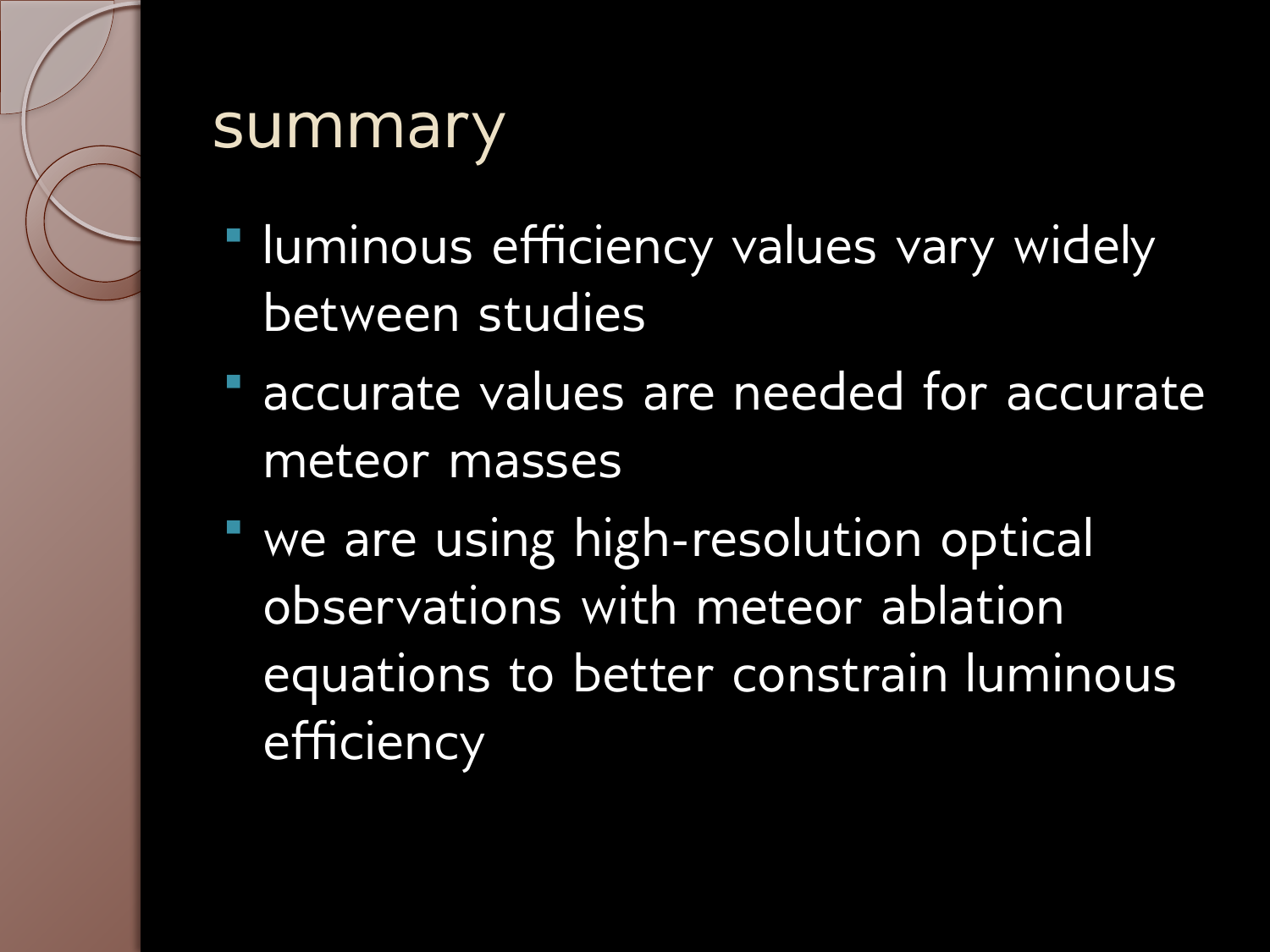

# summary
luminous efficiency values vary widely between studies
accurate values are needed for accurate meteor masses
we are using high-resolution optical observations with meteor ablation equations to better constrain luminous efficiency